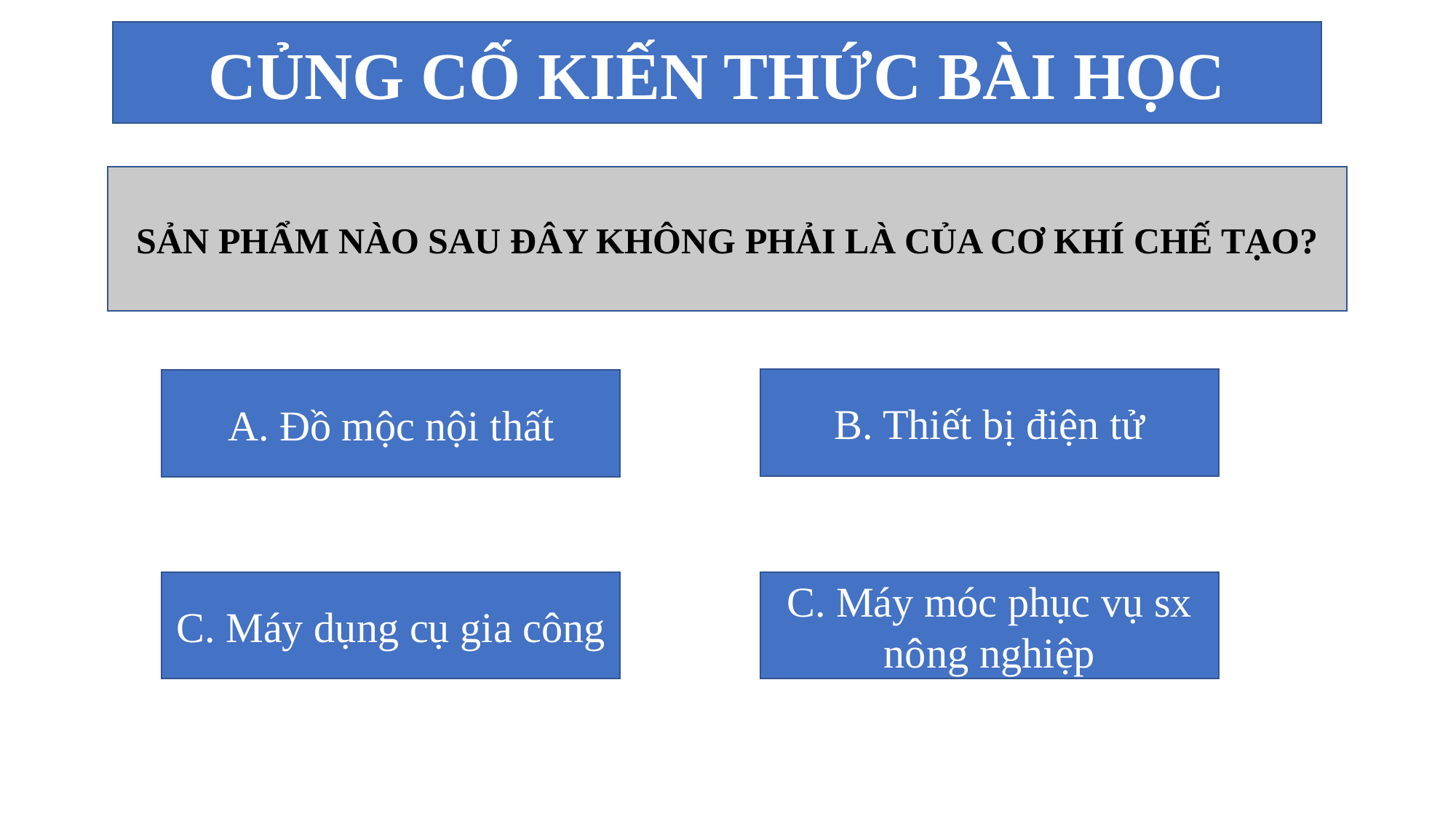

CỦNG CỐ KIẾN THỨC BÀI HỌC
SẢN PHẨM NÀO SAU ĐÂY KHÔNG PHẢI LÀ CỦA CƠ KHÍ CHẾ TẠO?
B. Thiết bị điện tử
A. Đồ mộc nội thất
C. Máy dụng cụ gia công
C. Máy móc phục vụ sx nông nghiệp